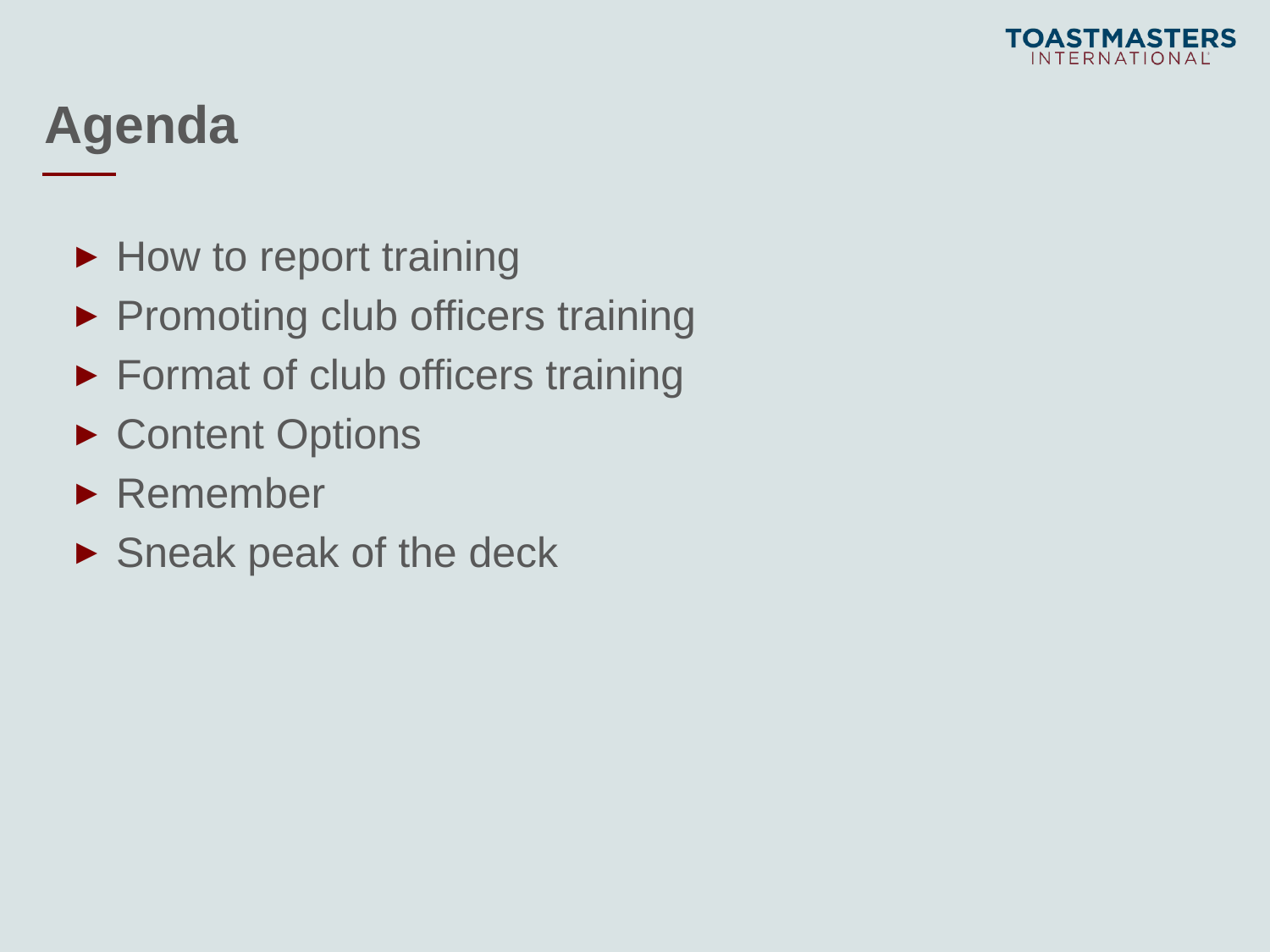

# Agenda
How to report training
Promoting club officers training
Format of club officers training
Content Options
Remember
Sneak peak of the deck